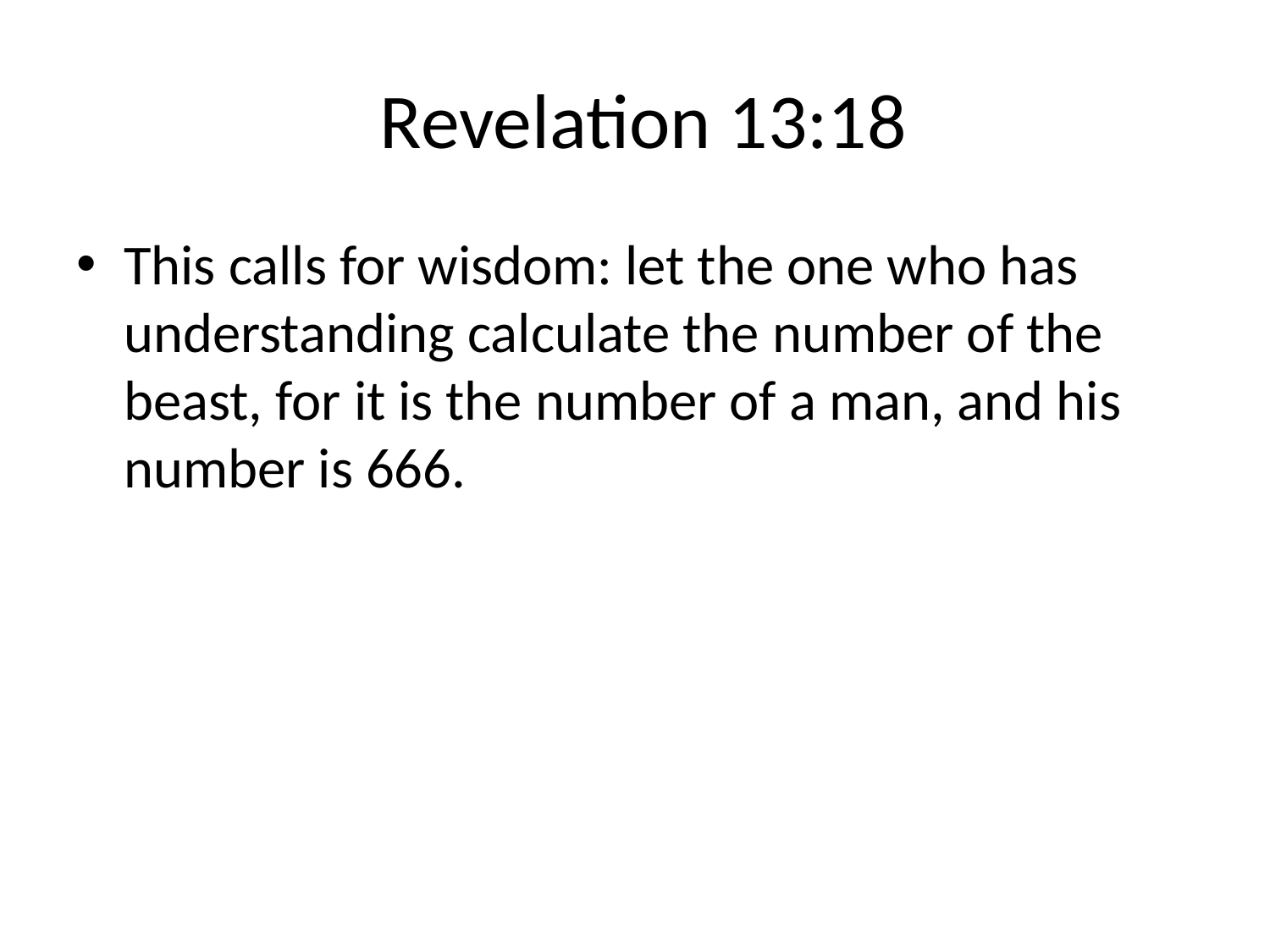

# Revelation 13:18
This calls for wisdom: let the one who has understanding calculate the number of the beast, for it is the number of a man, and his number is 666.